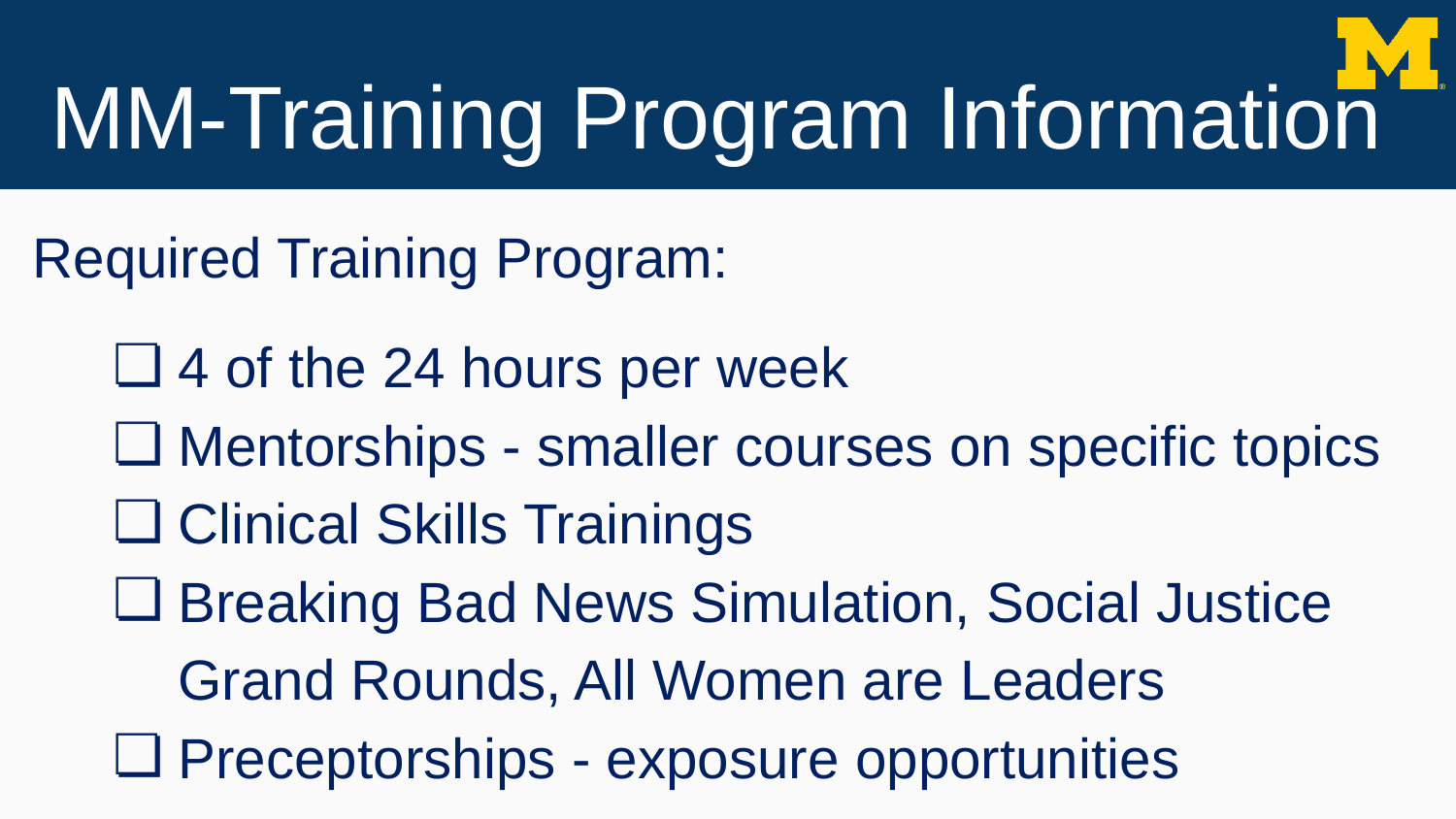

# MM-Training Program Information
Required Training Program:
4 of the 24 hours per week
Mentorships - smaller courses on specific topics
Clinical Skills Trainings
Breaking Bad News Simulation, Social Justice Grand Rounds, All Women are Leaders
Preceptorships - exposure opportunities